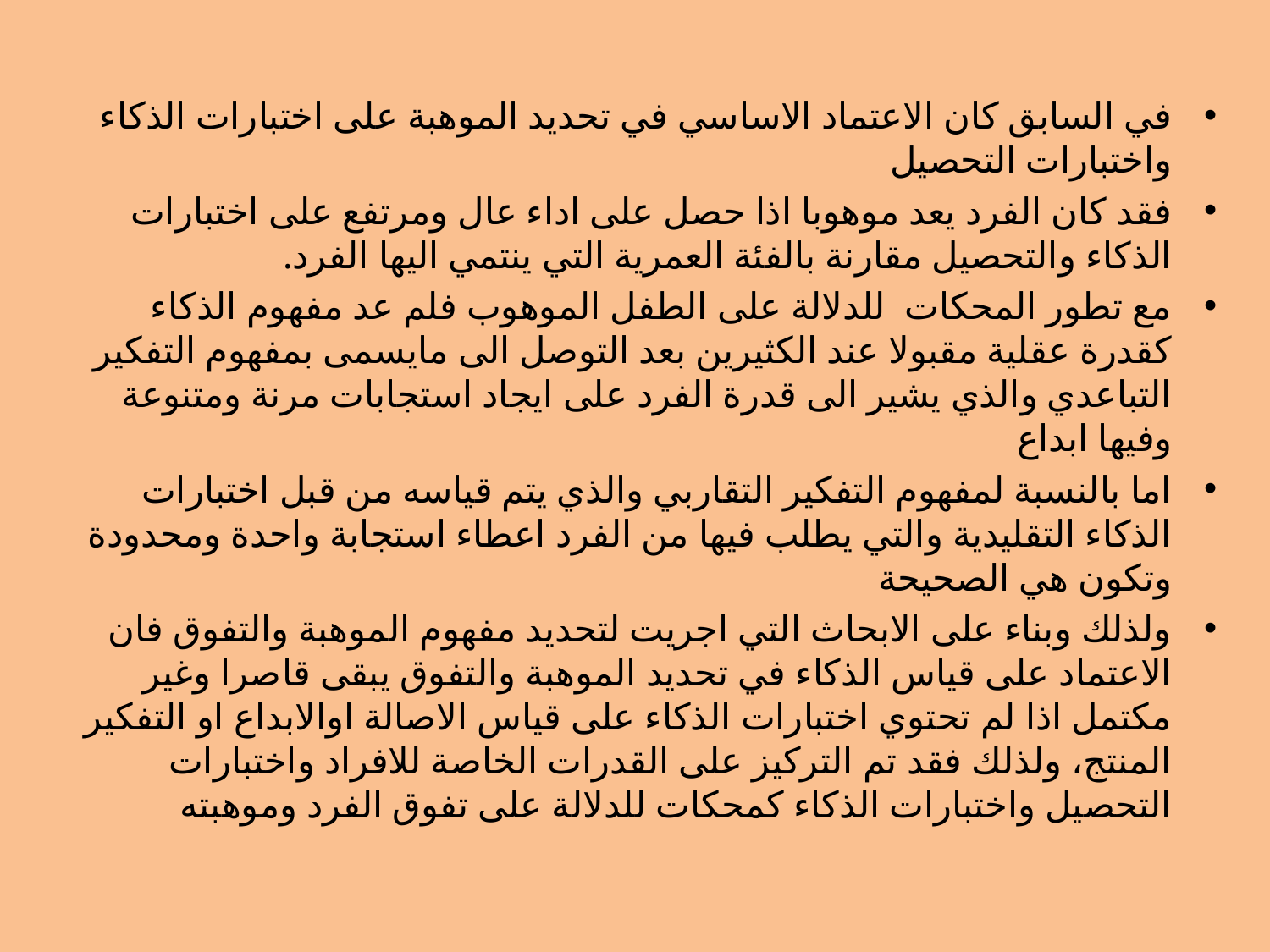

في السابق كان الاعتماد الاساسي في تحديد الموهبة على اختبارات الذكاء واختبارات التحصيل
فقد كان الفرد يعد موهوبا اذا حصل على اداء عال ومرتفع على اختبارات الذكاء والتحصيل مقارنة بالفئة العمرية التي ينتمي اليها الفرد.
مع تطور المحكات  للدلالة على الطفل الموهوب فلم عد مفهوم الذكاء كقدرة عقلية مقبولا عند الكثيرين بعد التوصل الى مايسمى بمفهوم التفكير التباعدي والذي يشير الى قدرة الفرد على ايجاد استجابات مرنة ومتنوعة وفيها ابداع
اما بالنسبة لمفهوم التفكير التقاربي والذي يتم قياسه من قبل اختبارات الذكاء التقليدية والتي يطلب فيها من الفرد اعطاء استجابة واحدة ومحدودة وتكون هي الصحيحة
ولذلك وبناء على الابحاث التي اجريت لتحديد مفهوم الموهبة والتفوق فان الاعتماد على قياس الذكاء في تحديد الموهبة والتفوق يبقى قاصرا وغير مكتمل اذا لم تحتوي اختبارات الذكاء على قياس الاصالة اوالابداع او التفكير المنتج، ولذلك فقد تم التركيز على القدرات الخاصة للافراد واختبارات التحصيل واختبارات الذكاء كمحكات للدلالة على تفوق الفرد وموهبته